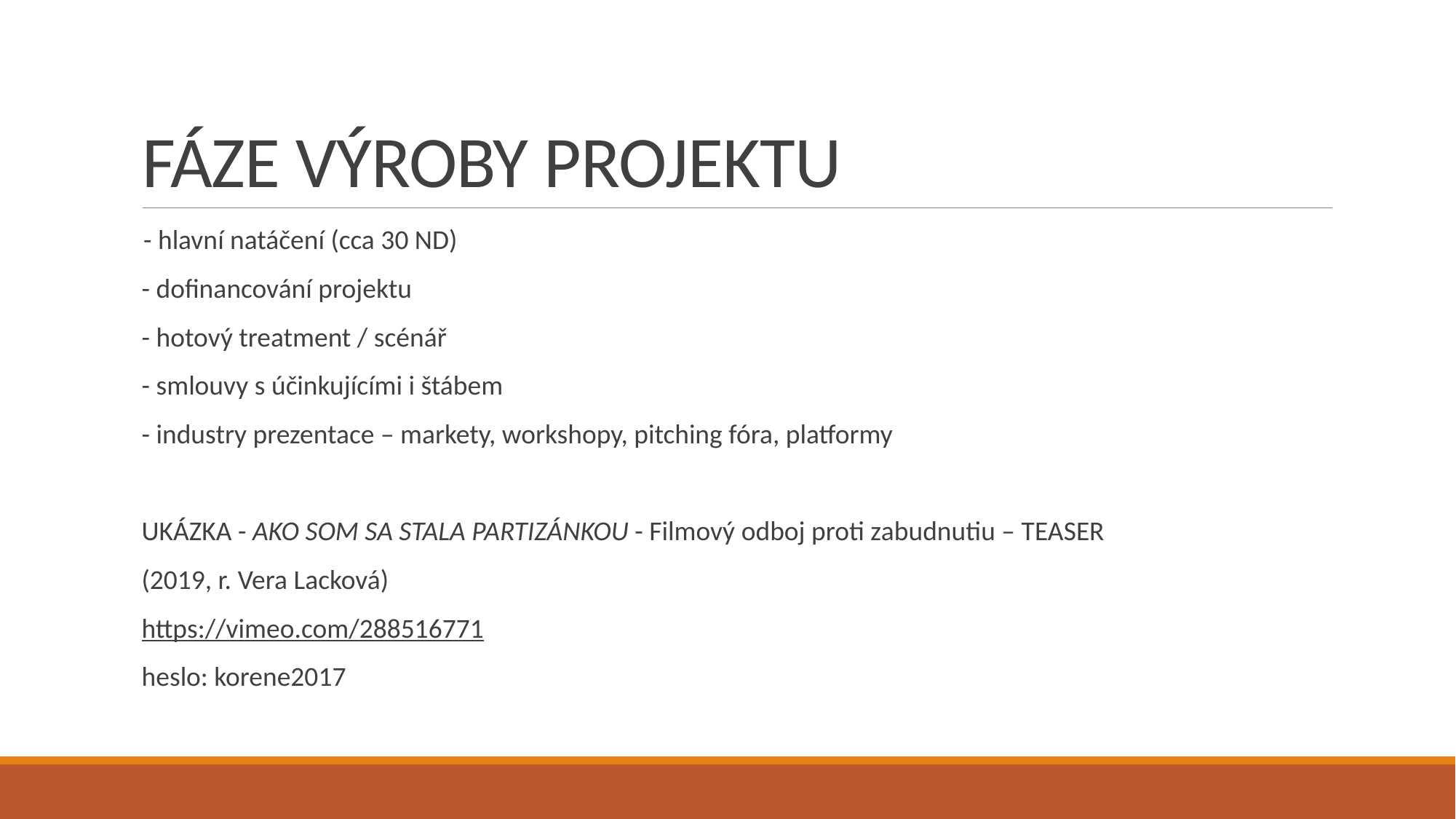

# FÁZE VÝROBY PROJEKTU
  - hlavní natáčení (cca 30 ND)
- dofinancování projektu
- hotový treatment / scénář
- smlouvy s účinkujícími i štábem
- industry prezentace – markety, workshopy, pitching fóra, platformy

UKÁZKA - AKO SOM SA STALA PARTIZÁNKOU - Filmový odboj proti zabudnutiu – TEASER
(2019, r. Vera Lacková)
https://vimeo.com/288516771
heslo: korene2017